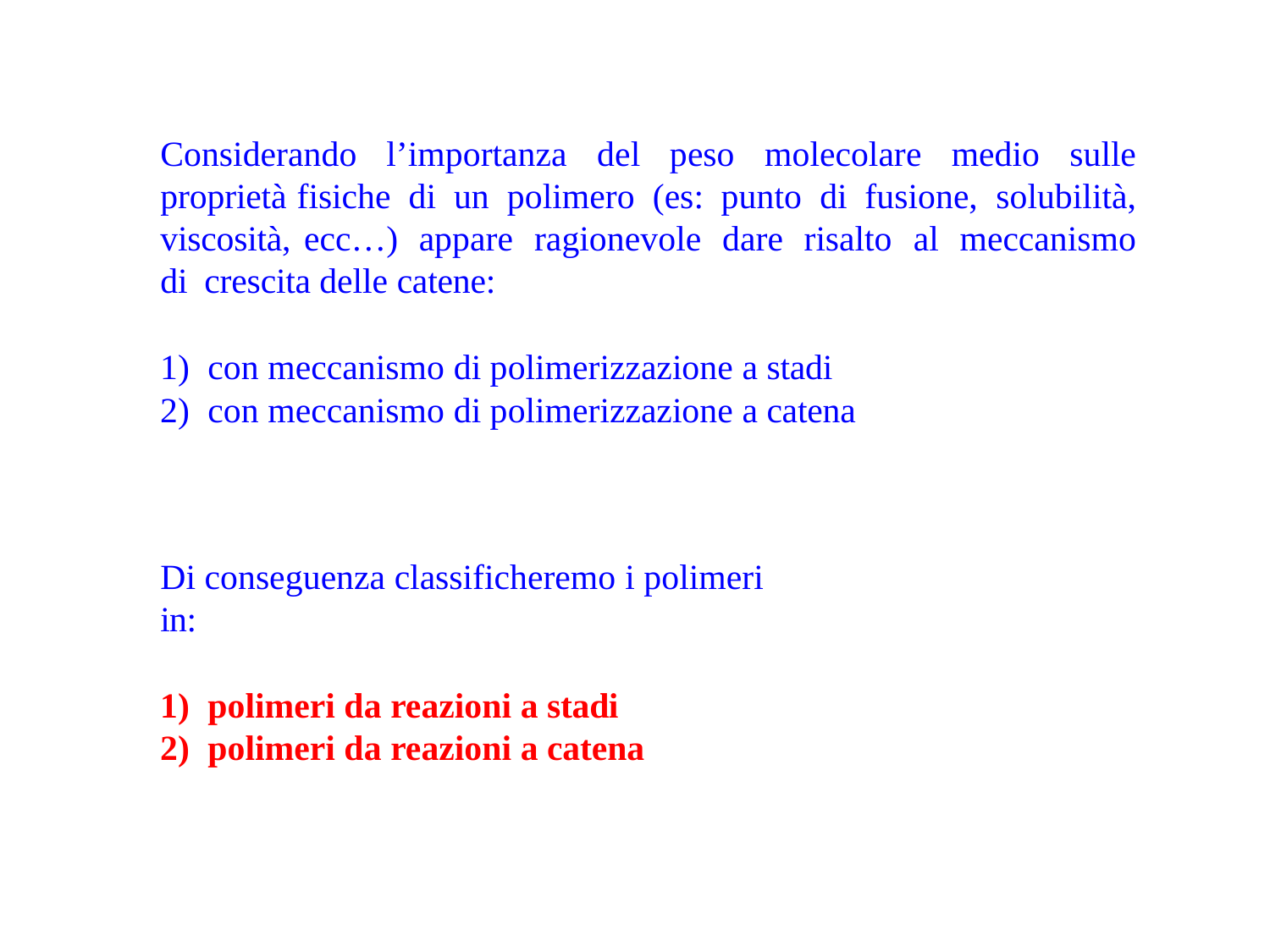

Considerando l’importanza del peso molecolare medio sulle proprietà fisiche di un polimero (es: punto di fusione, solubilità, viscosità, ecc…) appare ragionevole dare risalto al meccanismo di crescita delle catene:

con meccanismo di polimerizzazione a stadi
con meccanismo di polimerizzazione a catena
Di conseguenza classificheremo i polimeri in:

polimeri da reazioni a stadi
polimeri da reazioni a catena